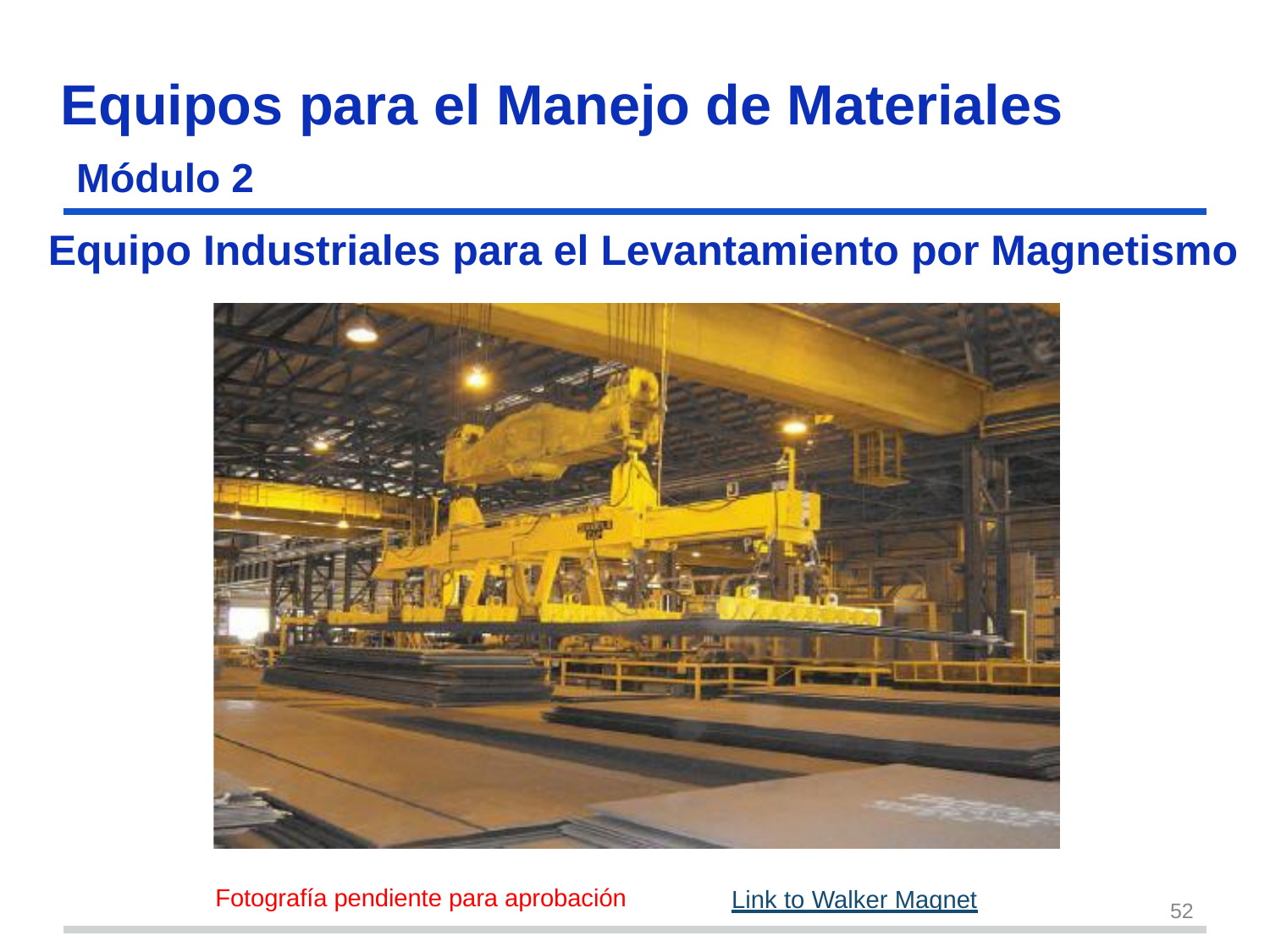

# Equipos para el Manejo de Materiales Módulo 2
Equipo Industriales para el Levantamiento por Magnetismo

Fotografía pendiente para aprobación
Link to Walker Magnet
52